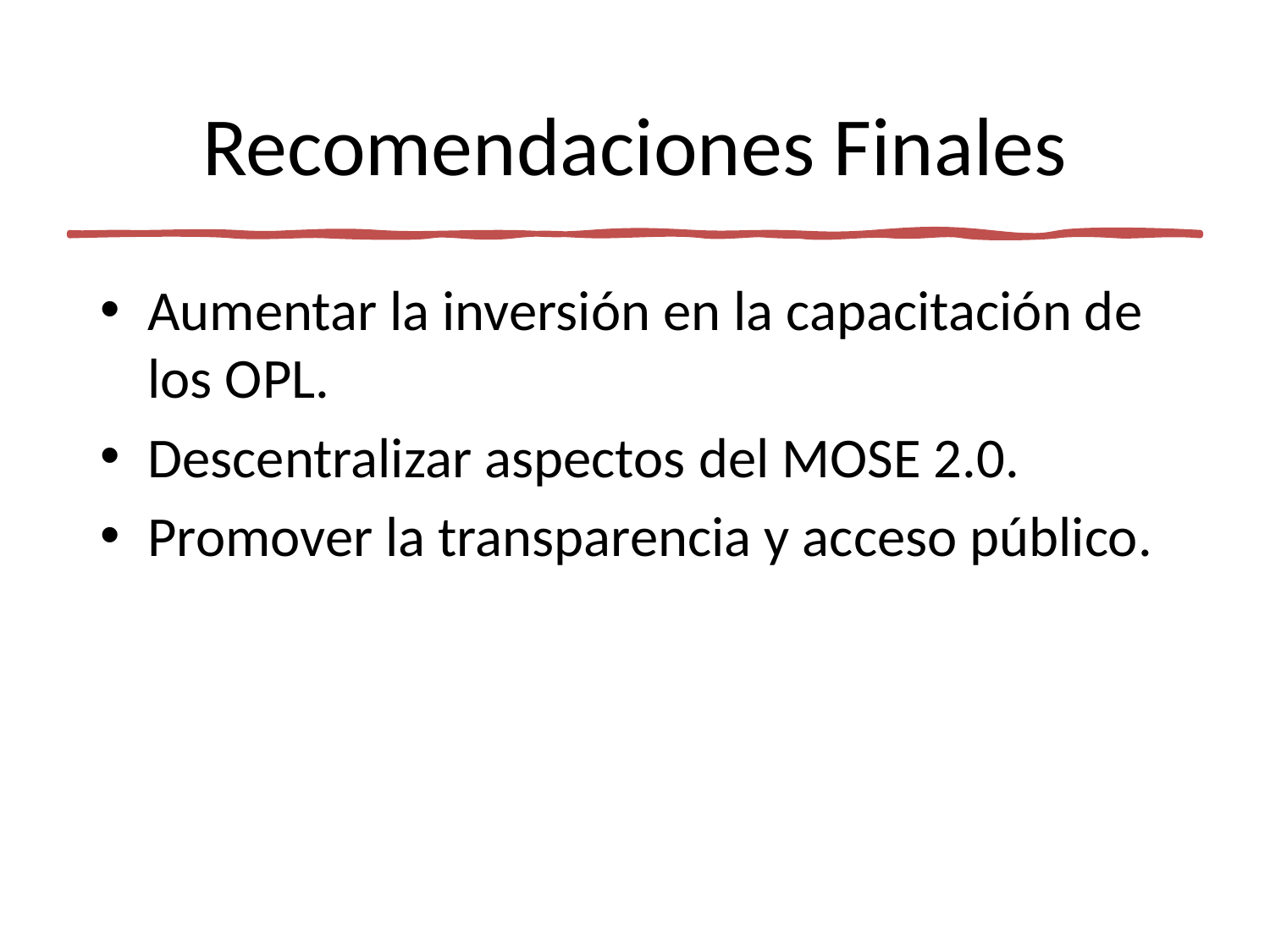

# Recomendaciones Finales

Aumentar la inversión en la capacitación de los OPL.
Descentralizar aspectos del MOSE 2.0.
Promover la transparencia y acceso público.